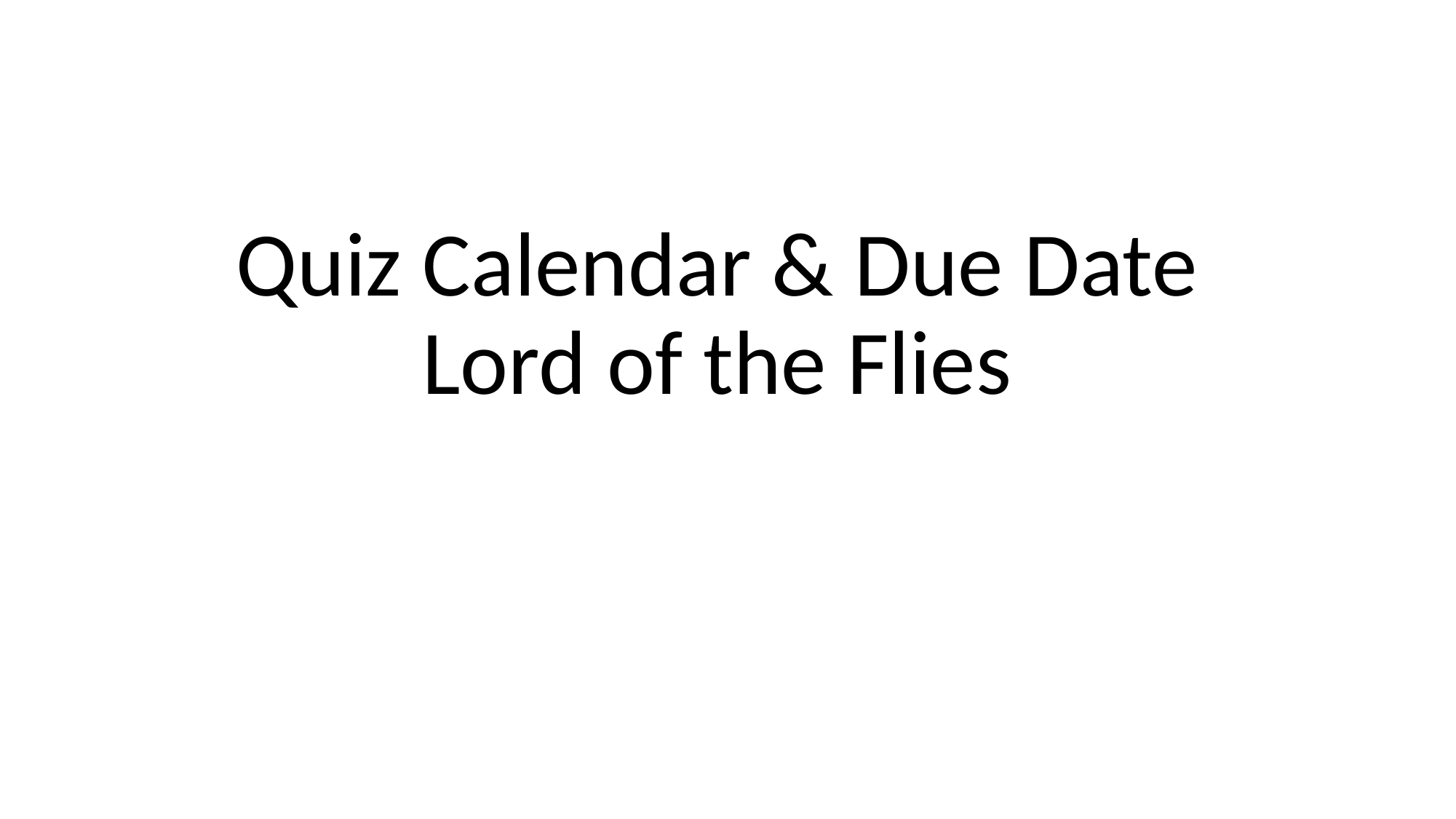

# Quiz Calendar & Due Date Lord of the Flies